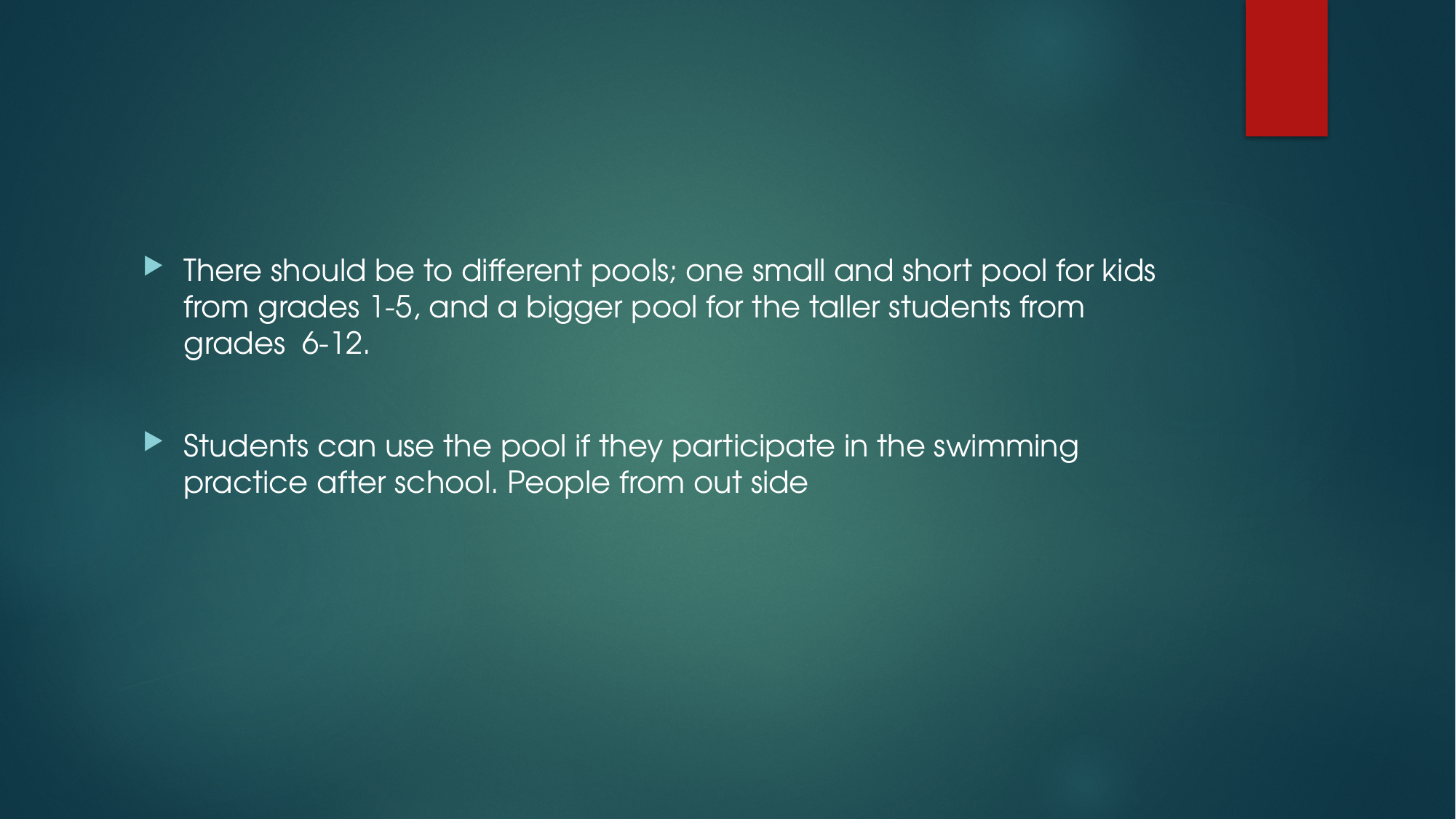

#
There should be to different pools; one small and short pool for kids from grades 1-5, and a bigger pool for the taller students from grades  6-12.

Students can use the pool if they participate in the swimming practice after school. People from out side